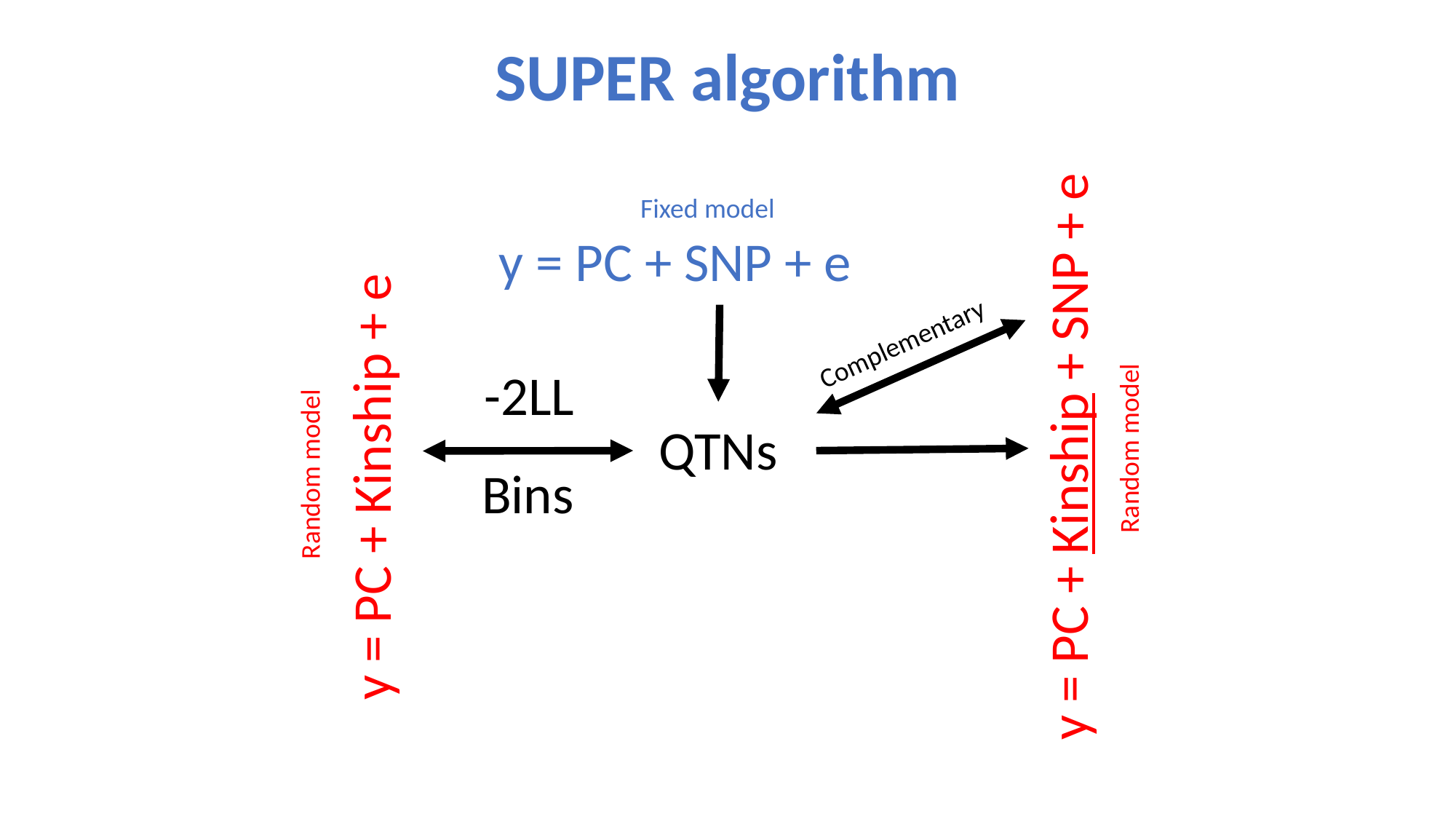

# SUPER algorithm
Fixed model
y = PC + SNP + e
Complementary
-2LL
y = PC + Kinship + SNP + e
QTNs
Random model
y = PC + Kinship + e
Random model
Bins